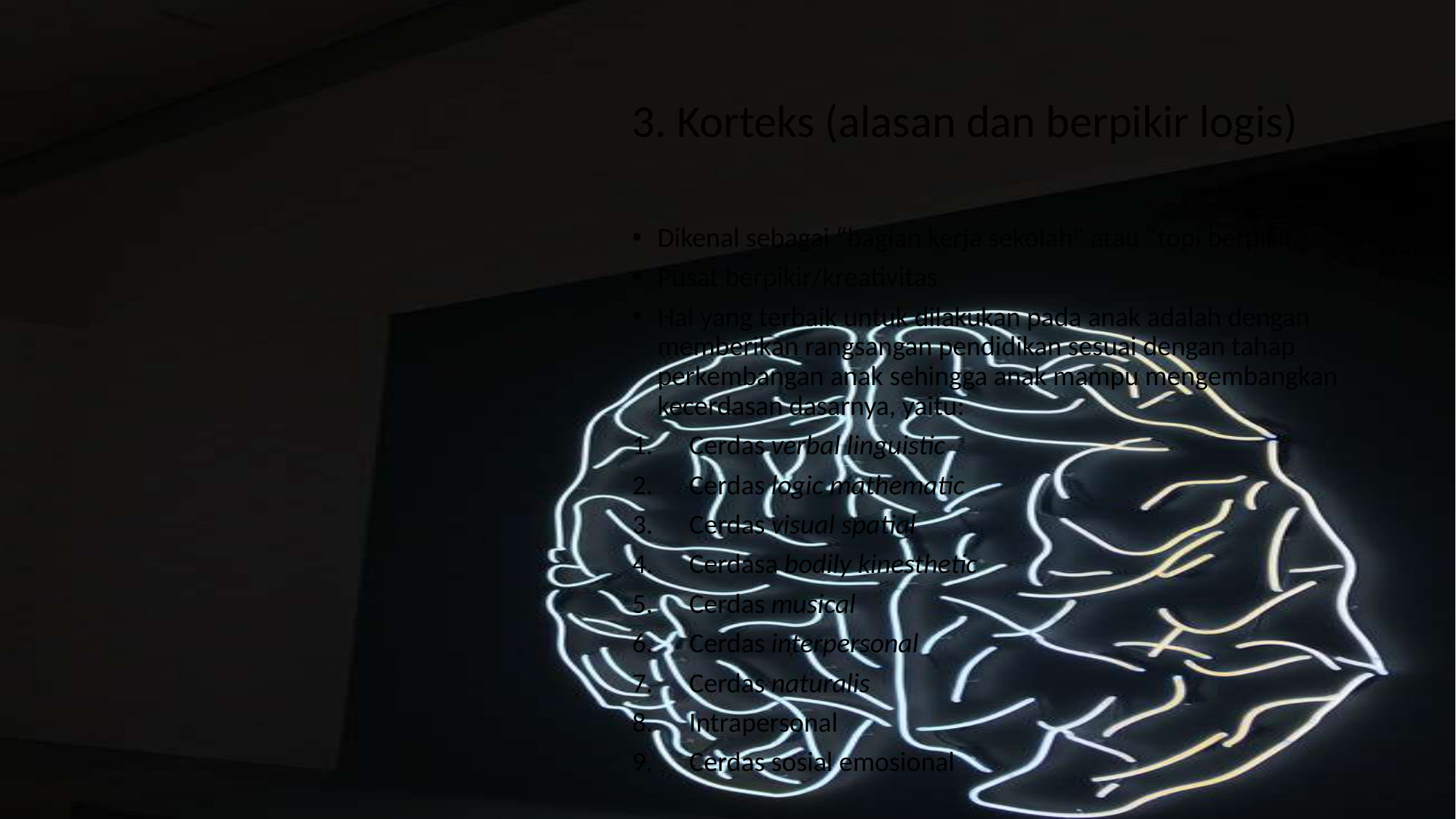

# 3. Korteks (alasan dan berpikir logis)
Dikenal sebagai “bagian kerja sekolah” atau “topi berpikir”
Pusat berpikir/kreativitas
Hal yang terbaik untuk dilakukan pada anak adalah dengan memberikan rangsangan pendidikan sesuai dengan tahap perkembangan anak sehingga anak mampu mengembangkan kecerdasan dasarnya, yaitu:
Cerdas verbal linguistic
Cerdas logic mathematic
Cerdas visual spatial
Cerdasa bodily kinesthetic
Cerdas musical
Cerdas interpersonal
Cerdas naturalis
Intrapersonal
Cerdas sosial emosional